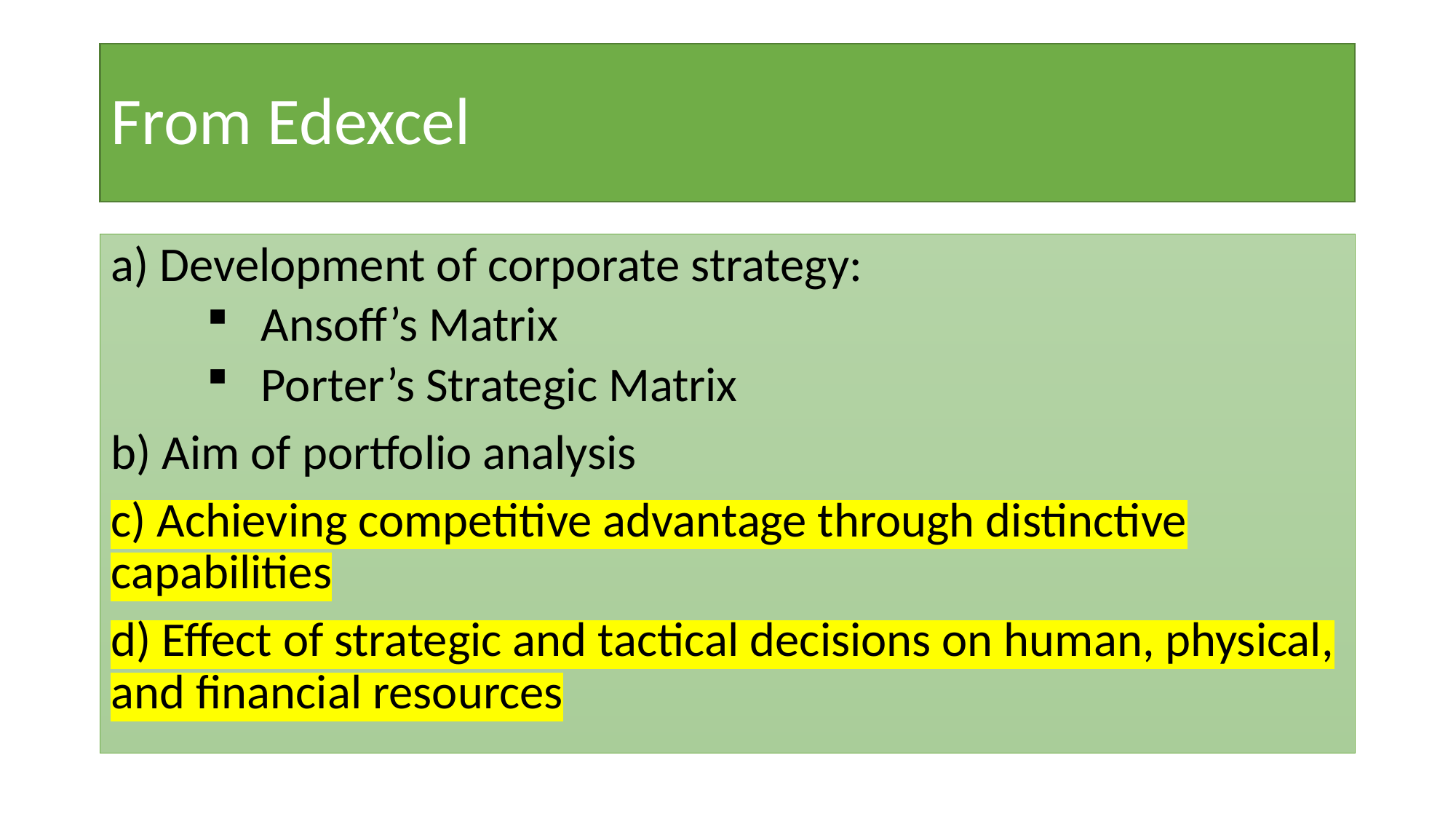

# From Edexcel
a) Development of corporate strategy:
Ansoff’s Matrix
Porter’s Strategic Matrix
b) Aim of portfolio analysis
c) Achieving competitive advantage through distinctive capabilities
d) Effect of strategic and tactical decisions on human, physical, and financial resources